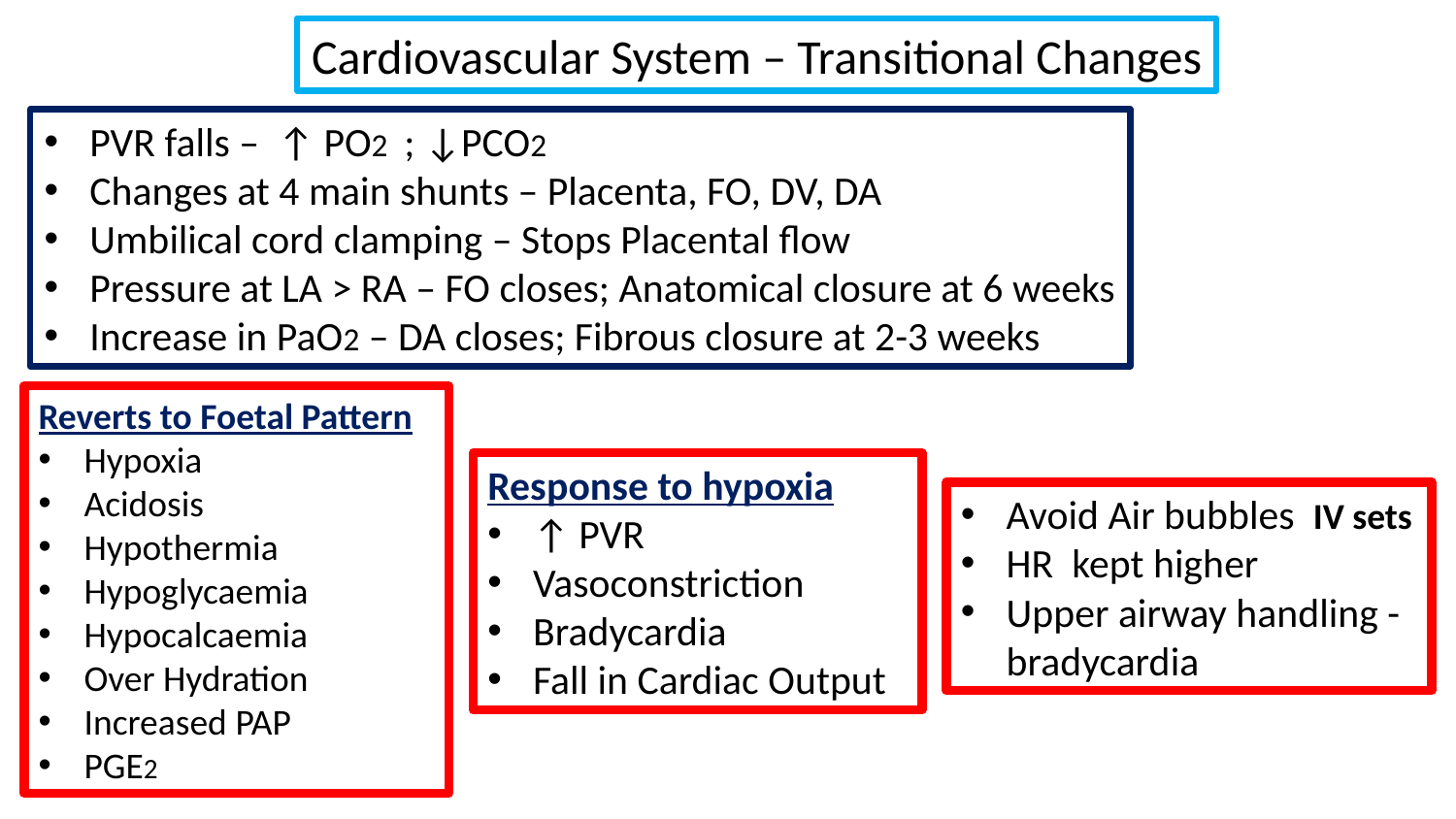

Cardiovascular System – Transitional Changes
PVR falls –  ↑ PO2  ; ↓PCO2
Changes at 4 main shunts – Placenta, FO, DV, DA
Umbilical cord clamping – Stops Placental flow
Pressure at LA > RA – FO closes; Anatomical closure at 6 weeks
Increase in PaO2 – DA closes; Fibrous closure at 2-3 weeks
Reverts to Foetal Pattern
Hypoxia
Acidosis
Hypothermia
Hypoglycaemia
Hypocalcaemia
Over Hydration
Increased PAP
PGE2
Response to hypoxia
↑ PVR
Vasoconstriction
Bradycardia
Fall in Cardiac Output
Avoid Air bubbles  IV sets
HR  kept higher
Upper airway handling - bradycardia